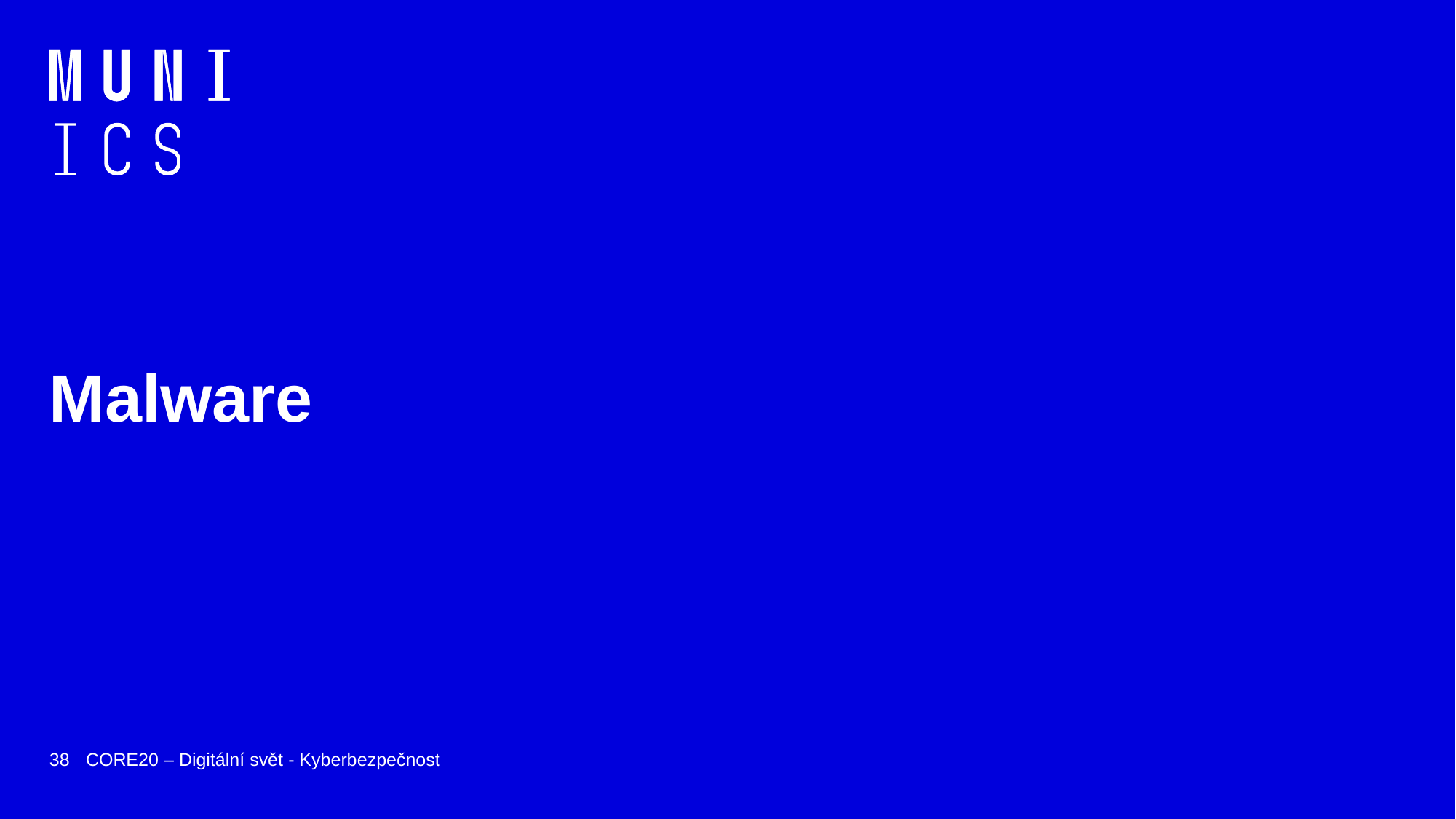

# Malware
38
CORE20 – Digitální svět - Kyberbezpečnost